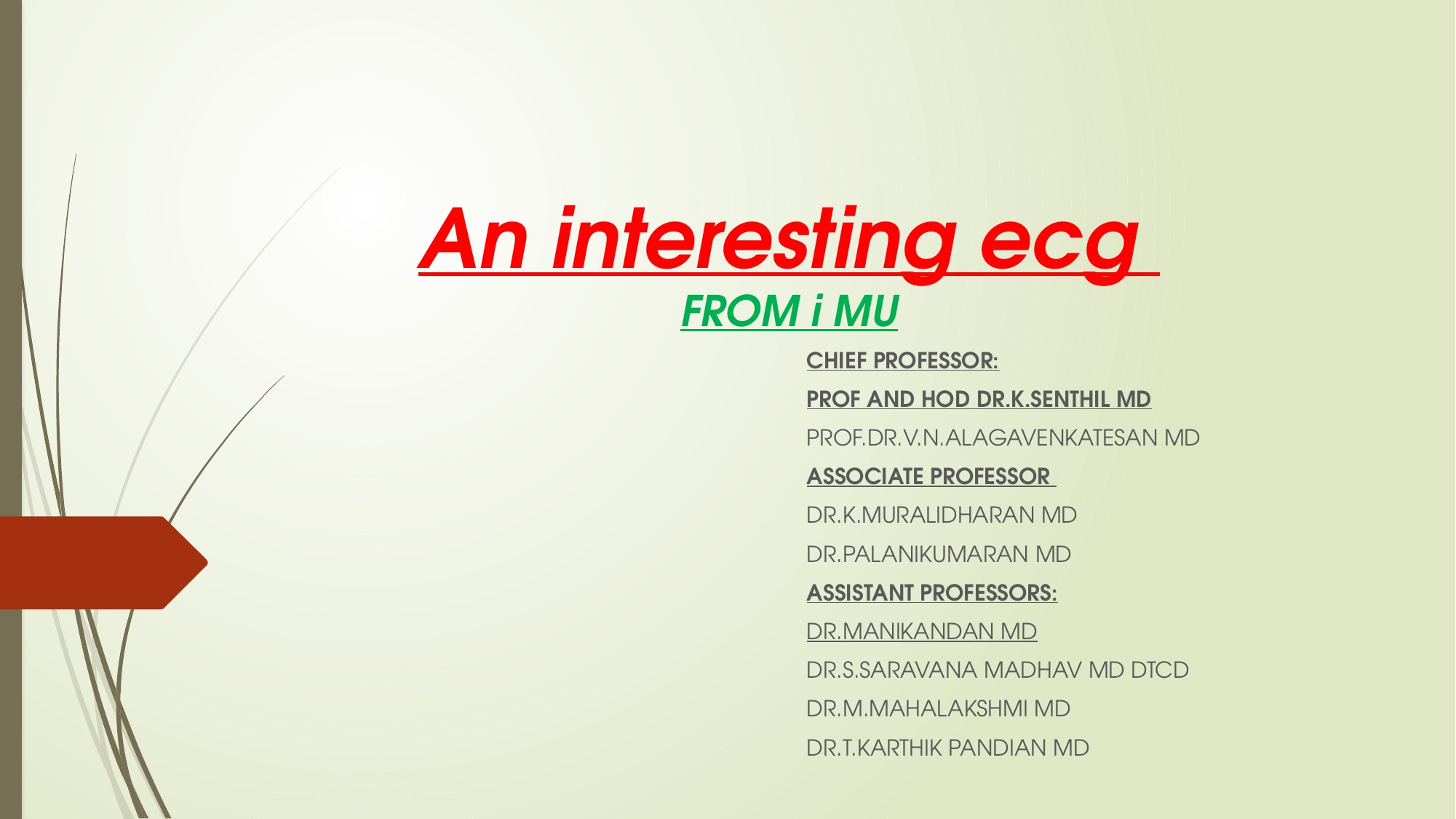

# An interesting ecg FROM i MU
CHIEF PROFESSOR:
PROF AND HOD DR.K.SENTHIL MD
PROF.DR.V.N.ALAGAVENKATESAN MD
ASSOCIATE PROFESSOR
DR.K.MURALIDHARAN MD
DR.PALANIKUMARAN MD
ASSISTANT PROFESSORS:
DR.MANIKANDAN MD
DR.S.SARAVANA MADHAV MD DTCD
DR.M.MAHALAKSHMI MD
DR.T.KARTHIK PANDIAN MD